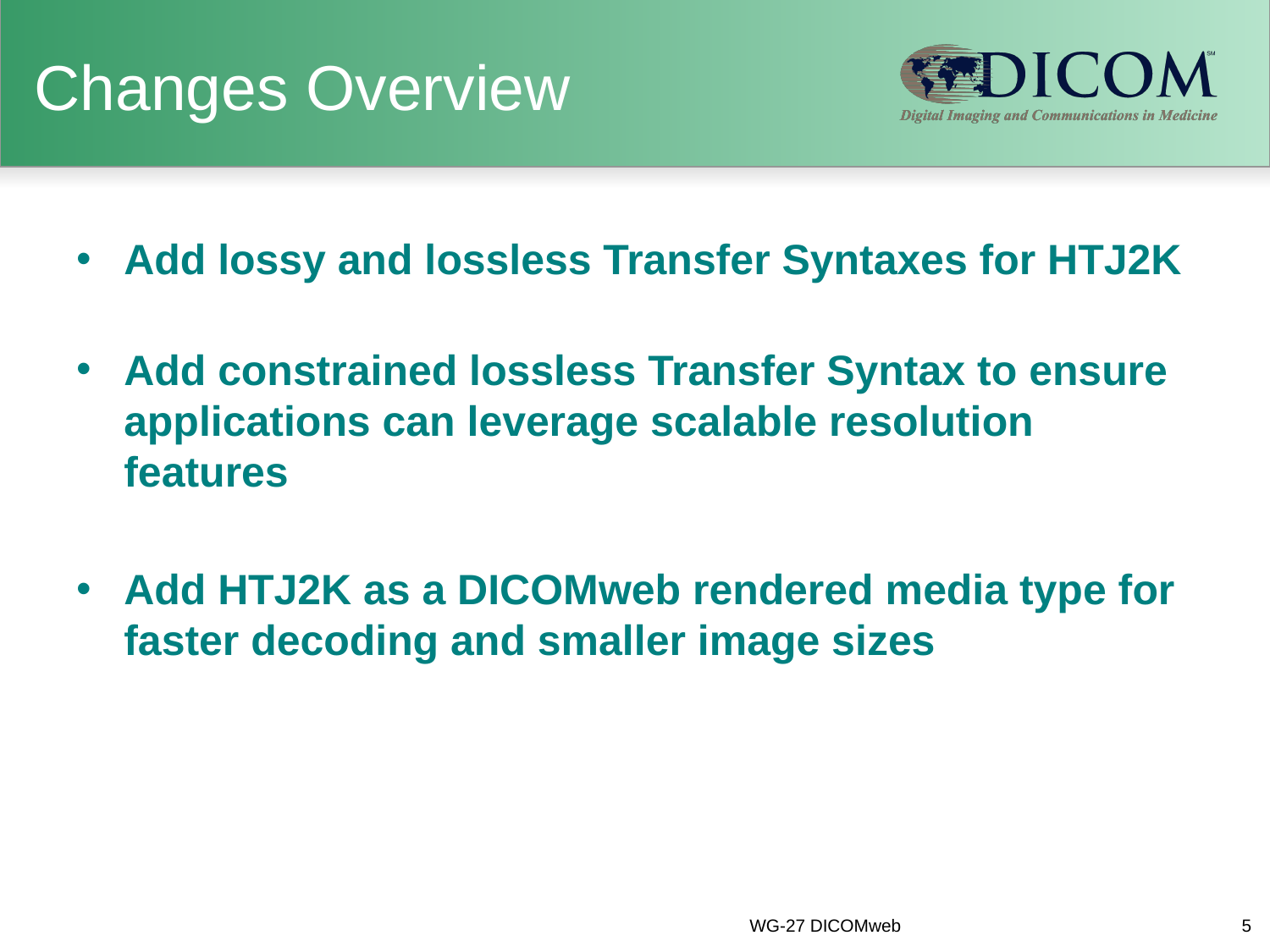

# Changes Overview
Add lossy and lossless Transfer Syntaxes for HTJ2K

Add constrained lossless Transfer Syntax to ensure applications can leverage scalable resolution features

Add HTJ2K as a DICOMweb rendered media type for faster decoding and smaller image sizes

WG-27 DICOMweb

5